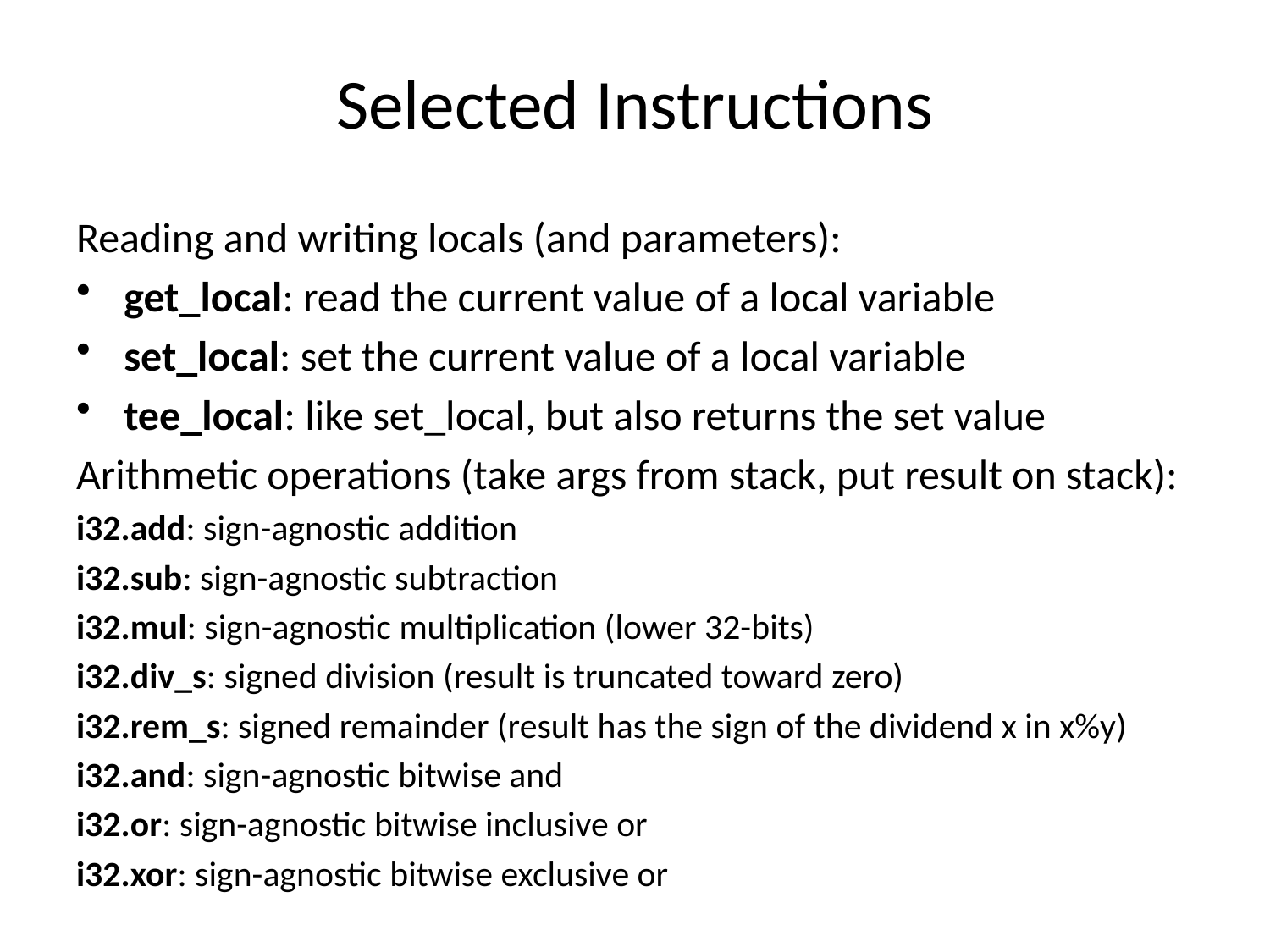

# Selected Instructions
Reading and writing locals (and parameters):
get_local: read the current value of a local variable
set_local: set the current value of a local variable
tee_local: like set_local, but also returns the set value
Arithmetic operations (take args from stack, put result on stack):
i32.add: sign-agnostic addition
i32.sub: sign-agnostic subtraction
i32.mul: sign-agnostic multiplication (lower 32-bits)
i32.div_s: signed division (result is truncated toward zero)
i32.rem_s: signed remainder (result has the sign of the dividend x in x%y)
i32.and: sign-agnostic bitwise and
i32.or: sign-agnostic bitwise inclusive or
i32.xor: sign-agnostic bitwise exclusive or